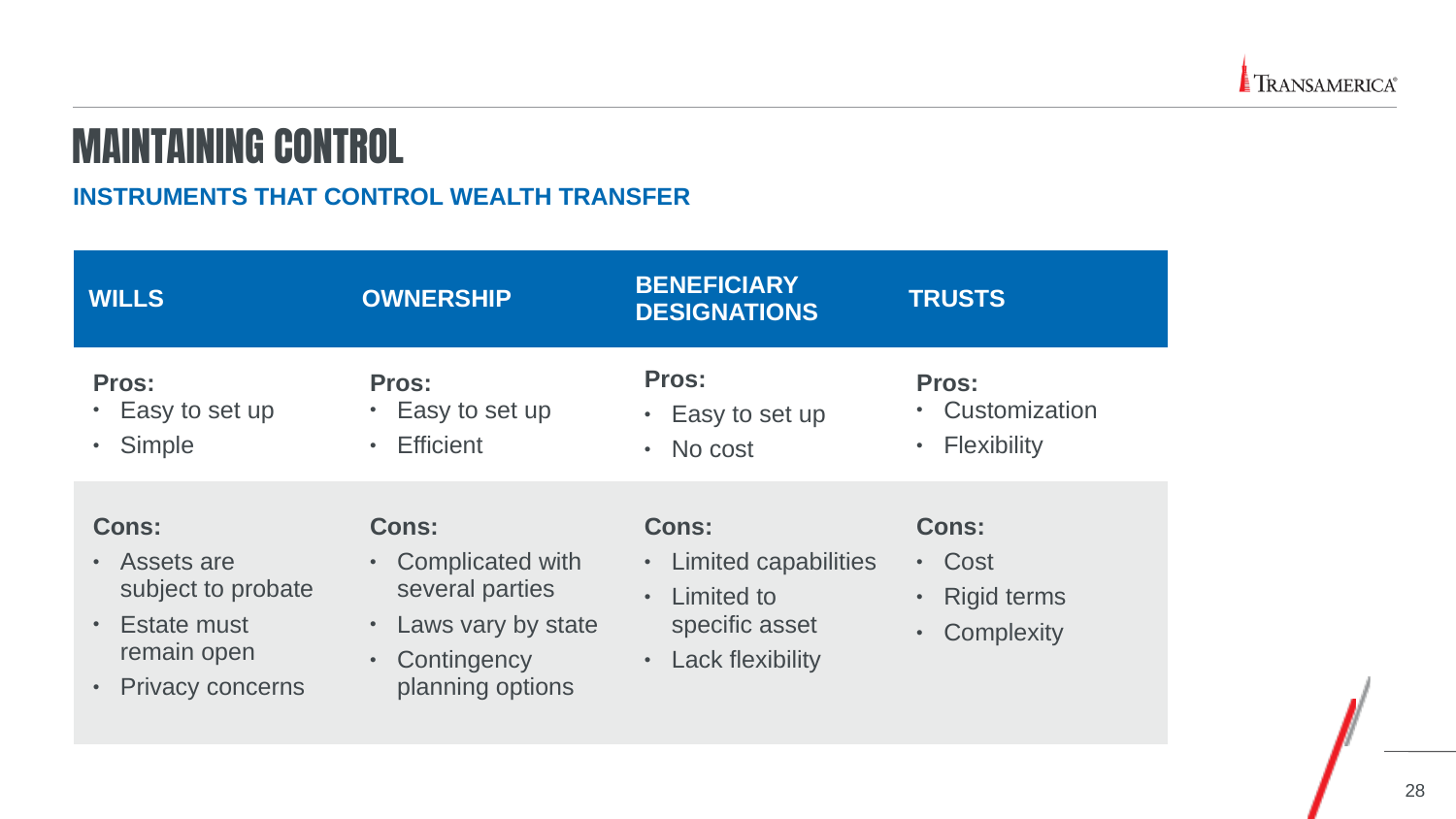

# Maintaining control
Instruments that control wealth transfer
| WILLS | OWNERSHIP | BENEFICIARY DESIGNATIONS | TRUSTS |
| --- | --- | --- | --- |
| Pros: Easy to set up Simple | Pros: Easy to set up Efficient | Pros: Easy to set up No cost | Pros: Customization Flexibility |
| Cons: Assets are subject to probate Estate must remain open Privacy concerns | Cons: Complicated with several parties Laws vary by state Contingency planning options | Cons: Limited capabilities Limited to specific asset Lack flexibility | Cons: Cost Rigid terms Complexity |
28